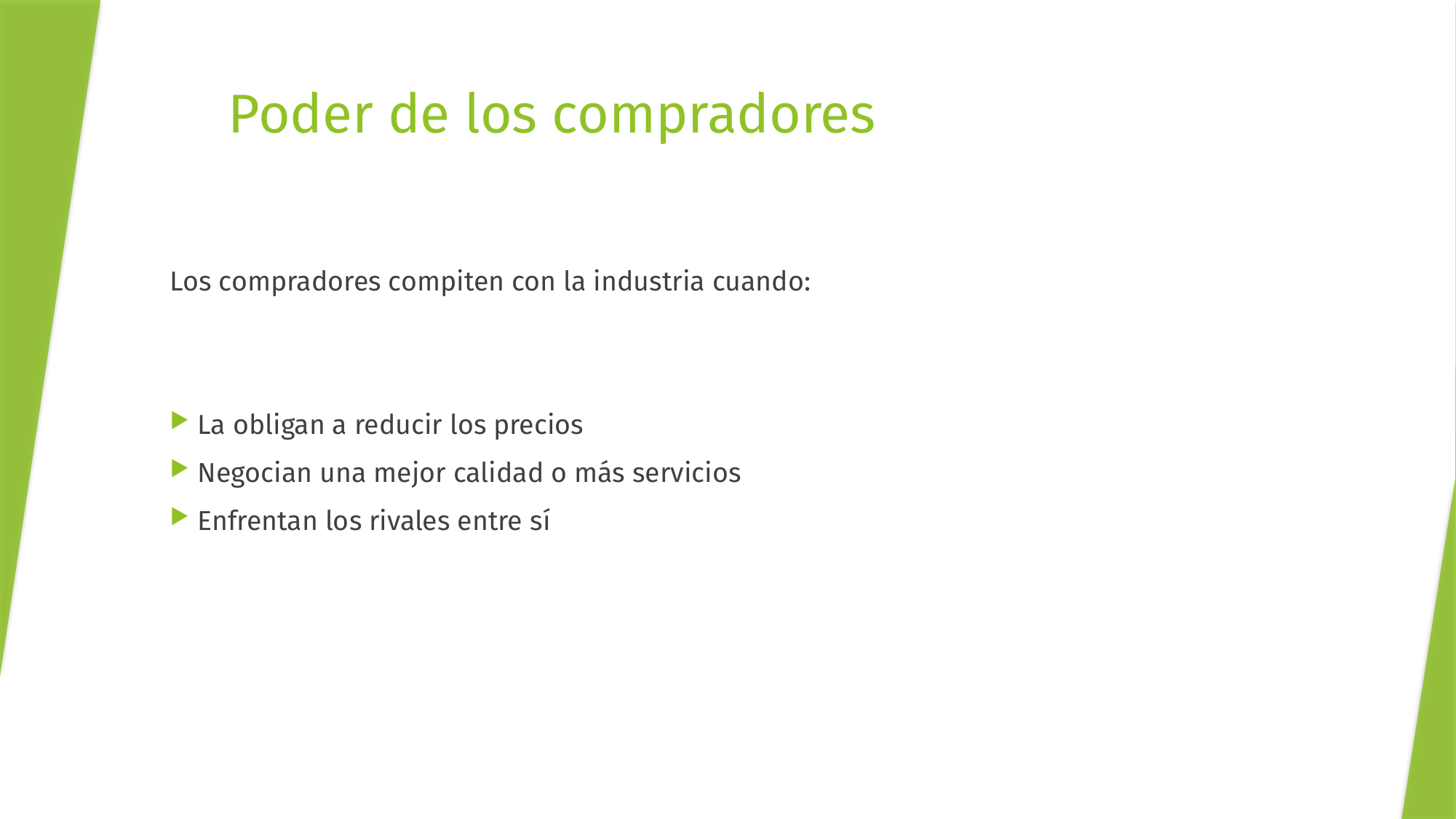

# Poder de los compradores
Los compradores compiten con la industria cuando:

 La obligan a reducir los precios
 Negocian una mejor calidad o más servicios
 Enfrentan los rivales entre sí